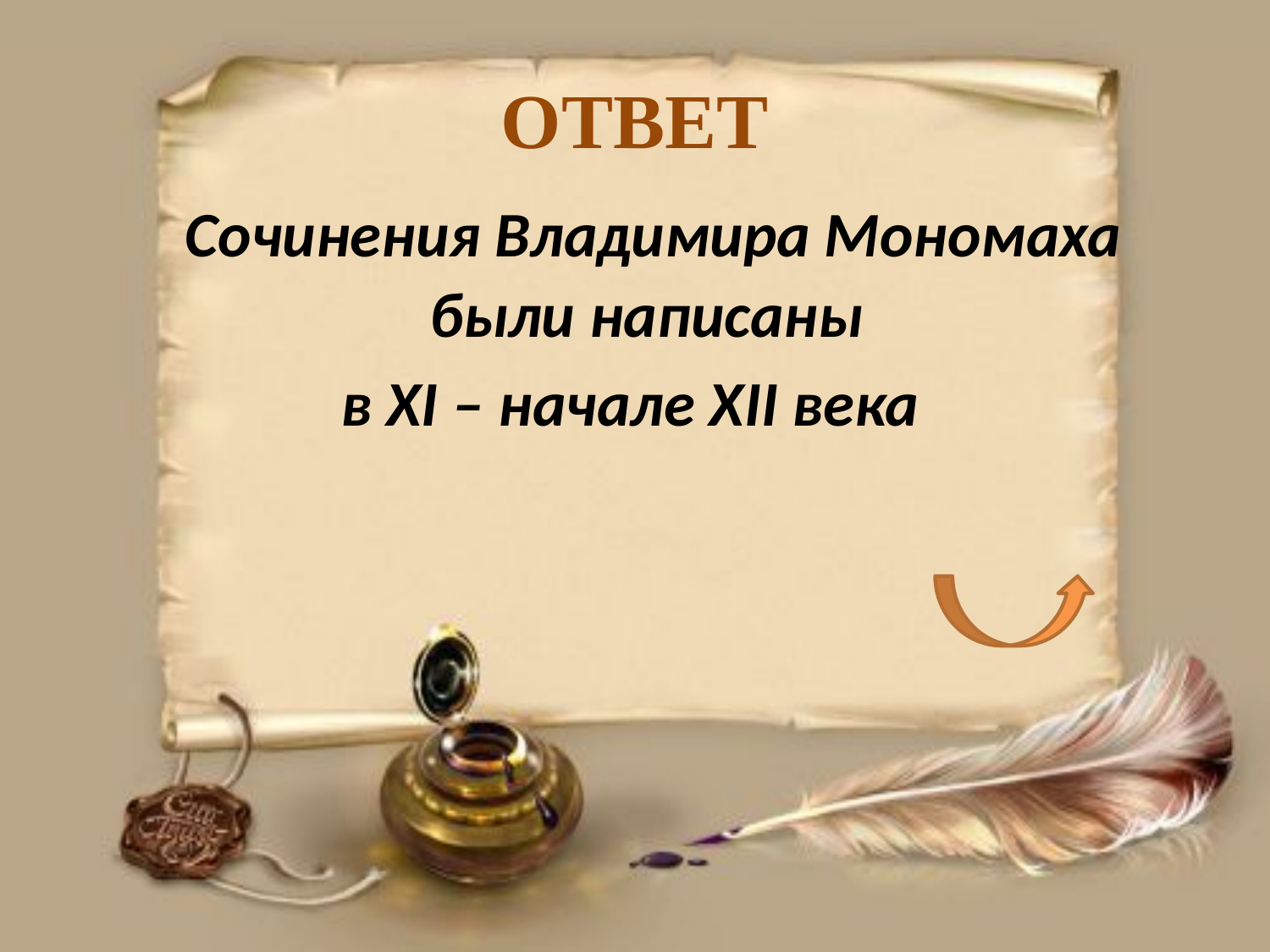

# ОТВЕТ
	Сочинения Владимира Мономаха были написаны
в XI – начале XII века